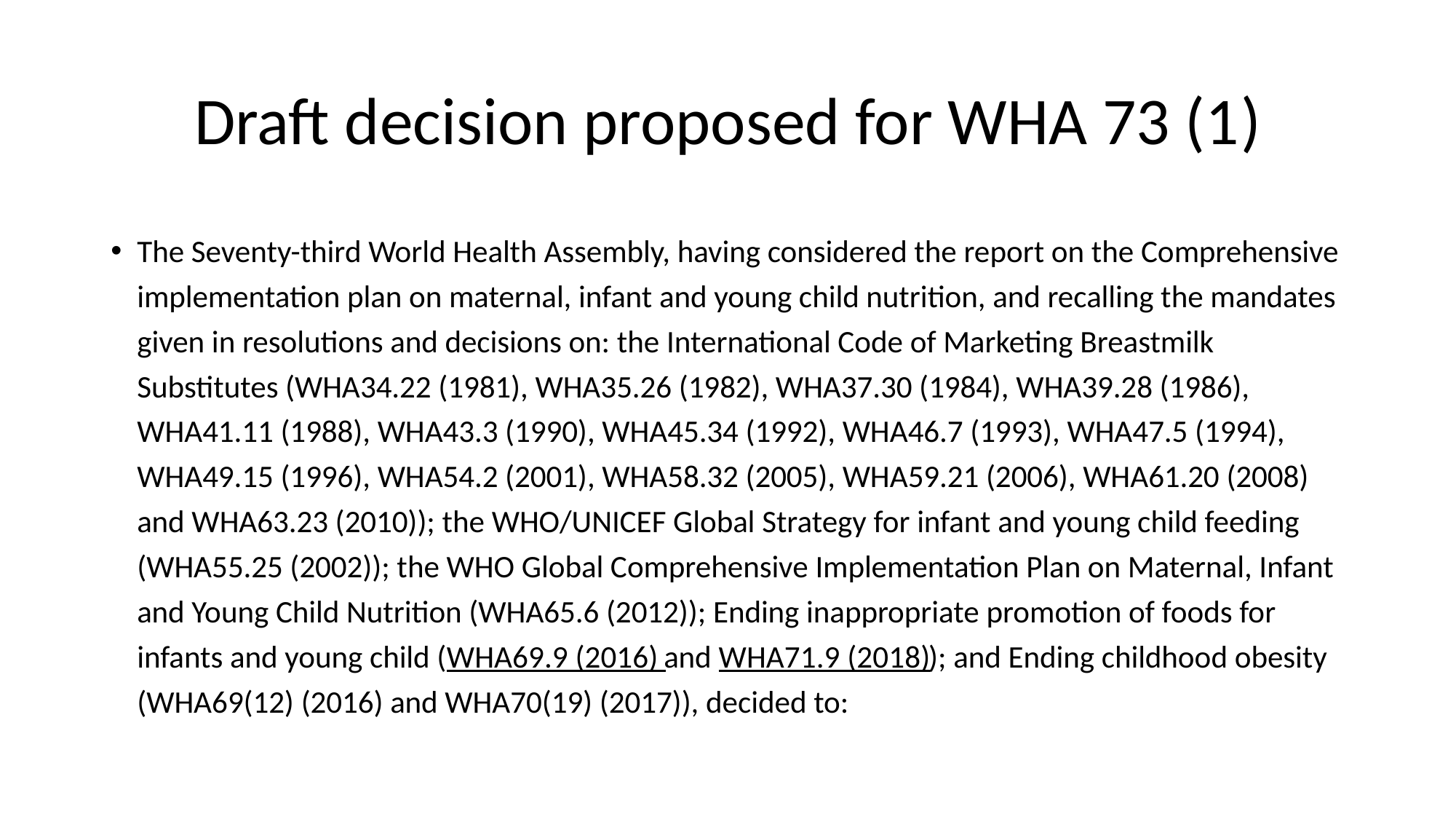

# Draft decision proposed for WHA 73 (1)
The Seventy-third World Health Assembly, having considered the report on the Comprehensive implementation plan on maternal, infant and young child nutrition, and recalling the mandates given in resolutions and decisions on: the International Code of Marketing Breastmilk Substitutes (WHA34.22 (1981), WHA35.26 (1982), WHA37.30 (1984), WHA39.28 (1986), WHA41.11 (1988), WHA43.3 (1990), WHA45.34 (1992), WHA46.7 (1993), WHA47.5 (1994), WHA49.15 (1996), WHA54.2 (2001), WHA58.32 (2005), WHA59.21 (2006), WHA61.20 (2008) and WHA63.23 (2010)); the WHO/UNICEF Global Strategy for infant and young child feeding (WHA55.25 (2002)); the WHO Global Comprehensive Implementation Plan on Maternal, Infant and Young Child Nutrition (WHA65.6 (2012)); Ending inappropriate promotion of foods for infants and young child (WHA69.9 (2016) and WHA71.9 (2018)); and Ending childhood obesity (WHA69(12) (2016) and WHA70(19) (2017)), decided to: